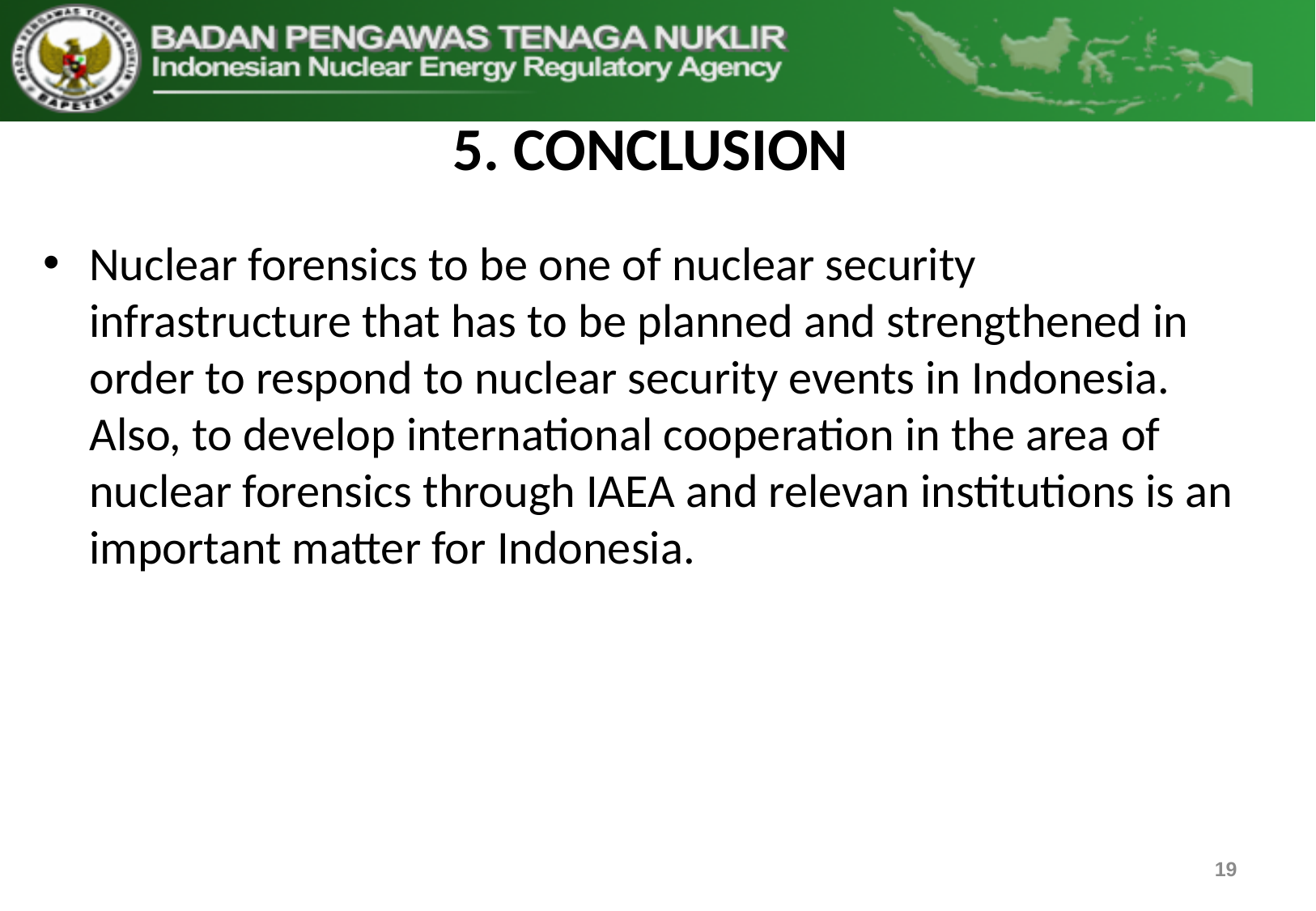

# 5. CONCLUSION

Nuclear forensics to be one of nuclear security infrastructure that has to be planned and strengthened in order to respond to nuclear security events in Indonesia. Also, to develop international cooperation in the area of nuclear forensics through IAEA and relevan institutions is an important matter for Indonesia.

19